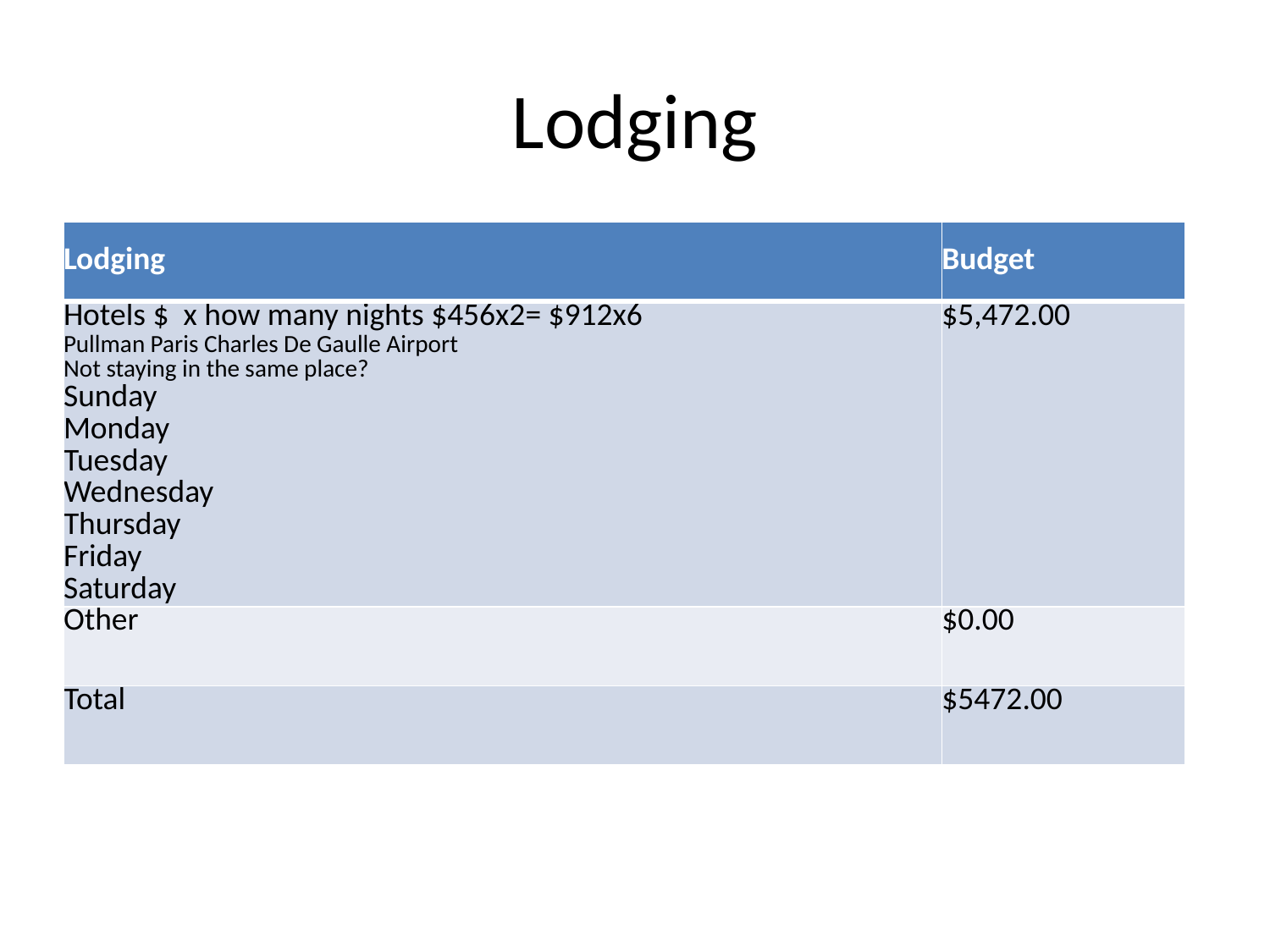

# Lodging
| Lodging | Budget |
| --- | --- |
| Hotels $ x how many nights $456x2= $912x6 Pullman Paris Charles De Gaulle Airport Not staying in the same place? Sunday Monday Tuesday Wednesday Thursday Friday Saturday | $5,472.00 |
| Other | $0.00 |
| Total | $5472.00 |